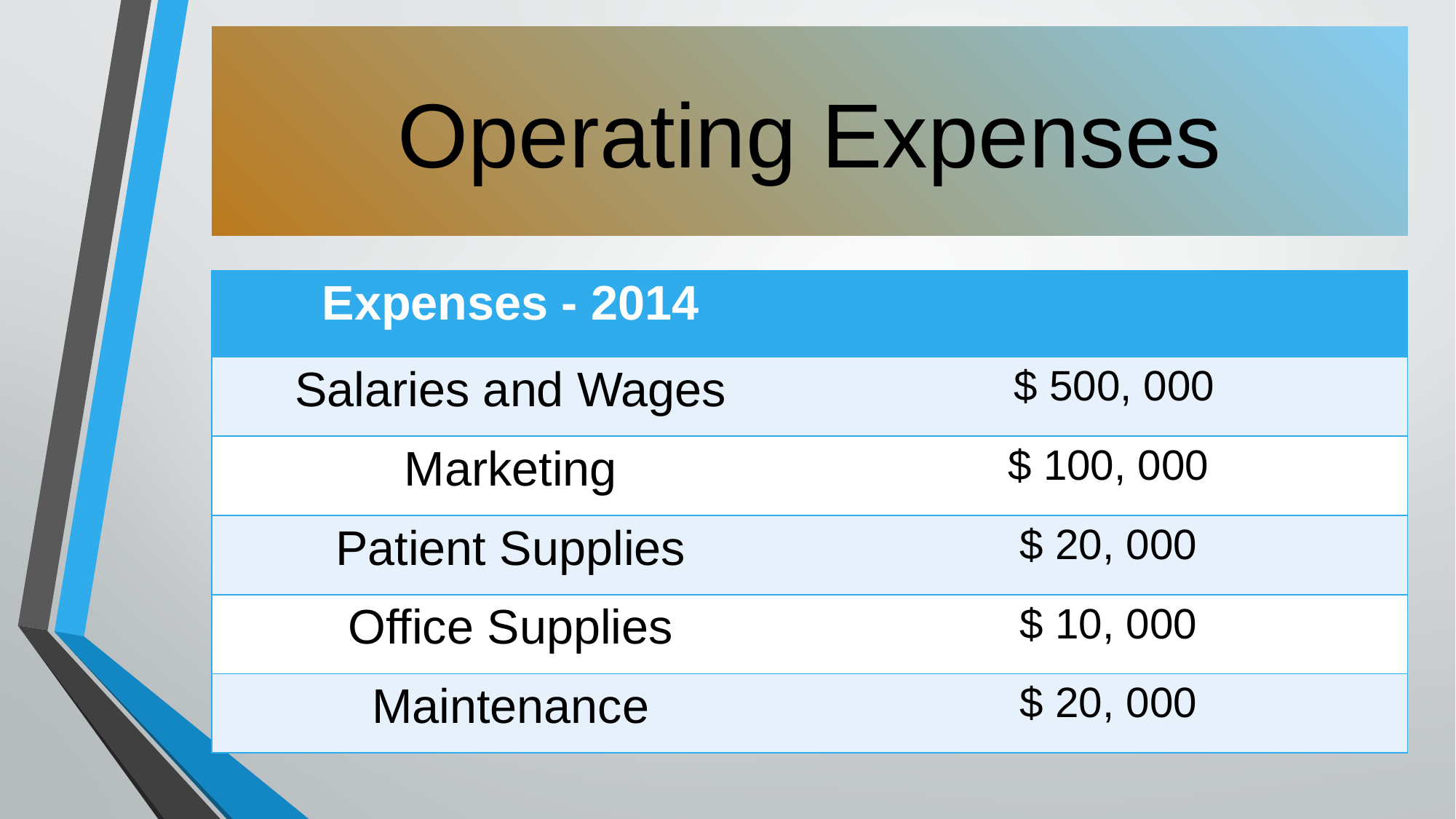

# Operating Expenses
| Expenses - 2014 |  |
| --- | --- |
| Salaries and Wages | $ 500, 000 |
| Marketing | $ 100, 000 |
| Patient Supplies | $ 20, 000 |
| Office Supplies | $ 10, 000 |
| Maintenance | $ 20, 000 |